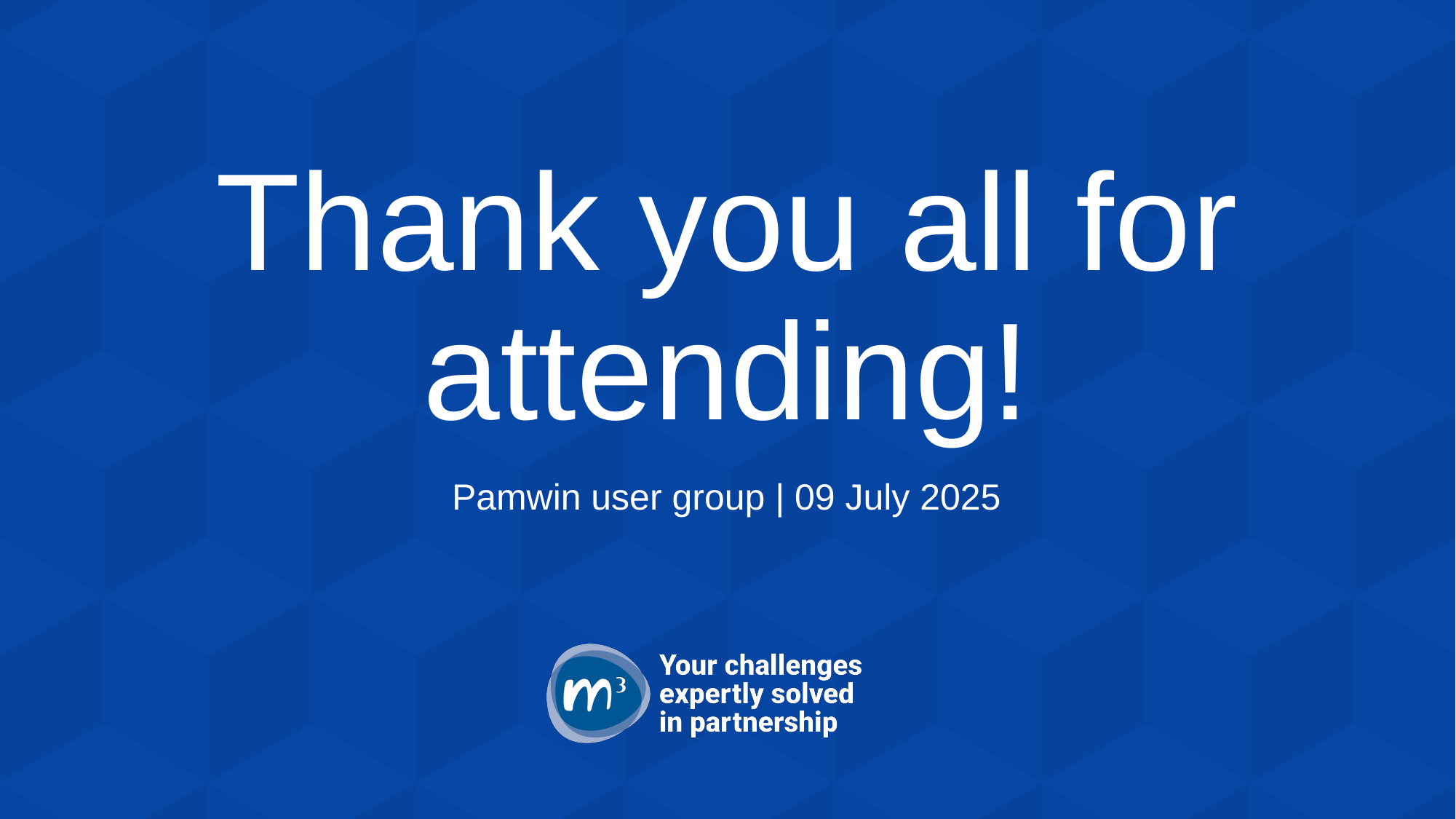

# Thank you all for attending!
Pamwin user group | 09 July 2025